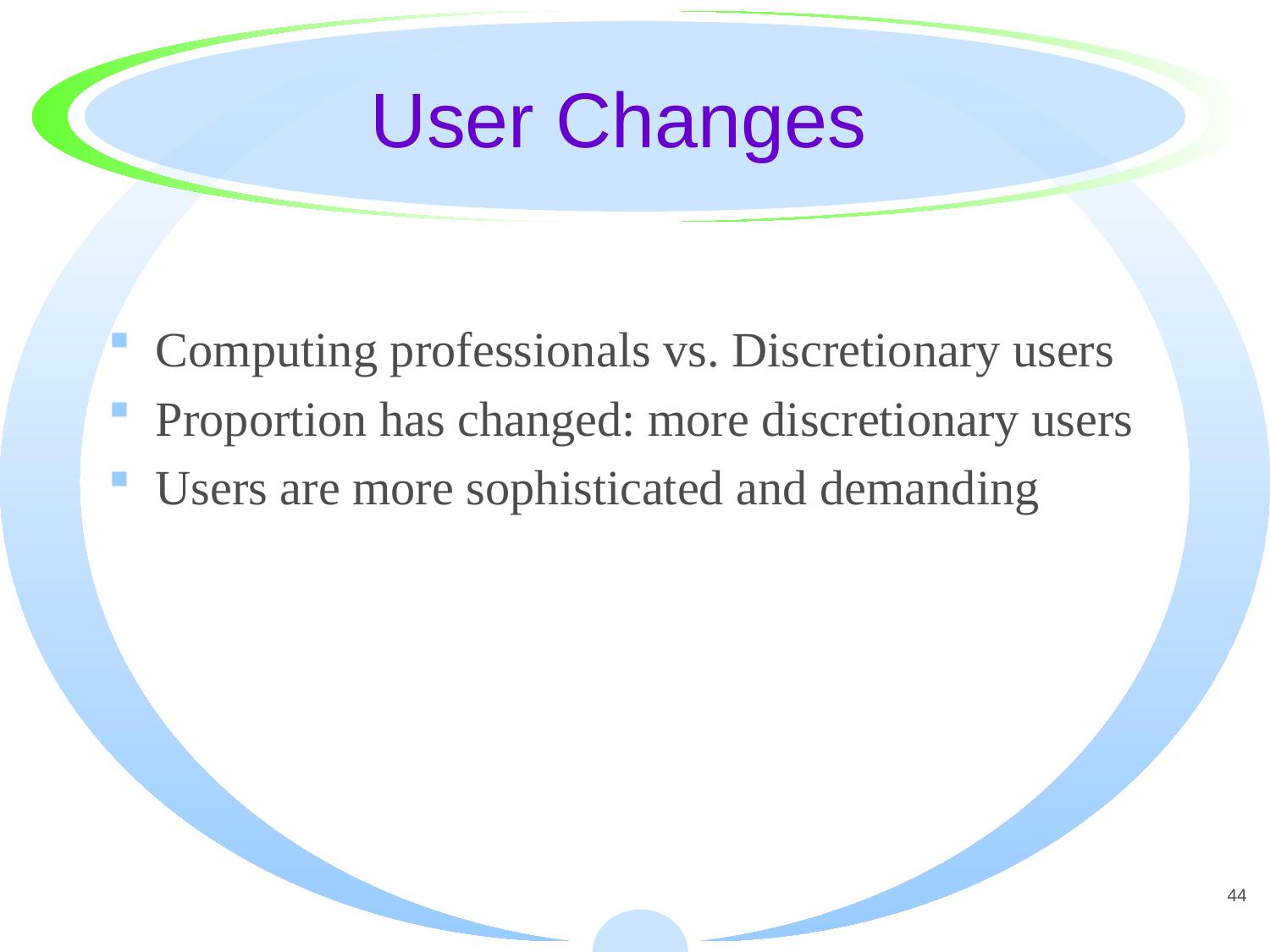

# User Changes
Computing professionals vs. Discretionary users
Proportion has changed: more discretionary users
Users are more sophisticated and demanding
44